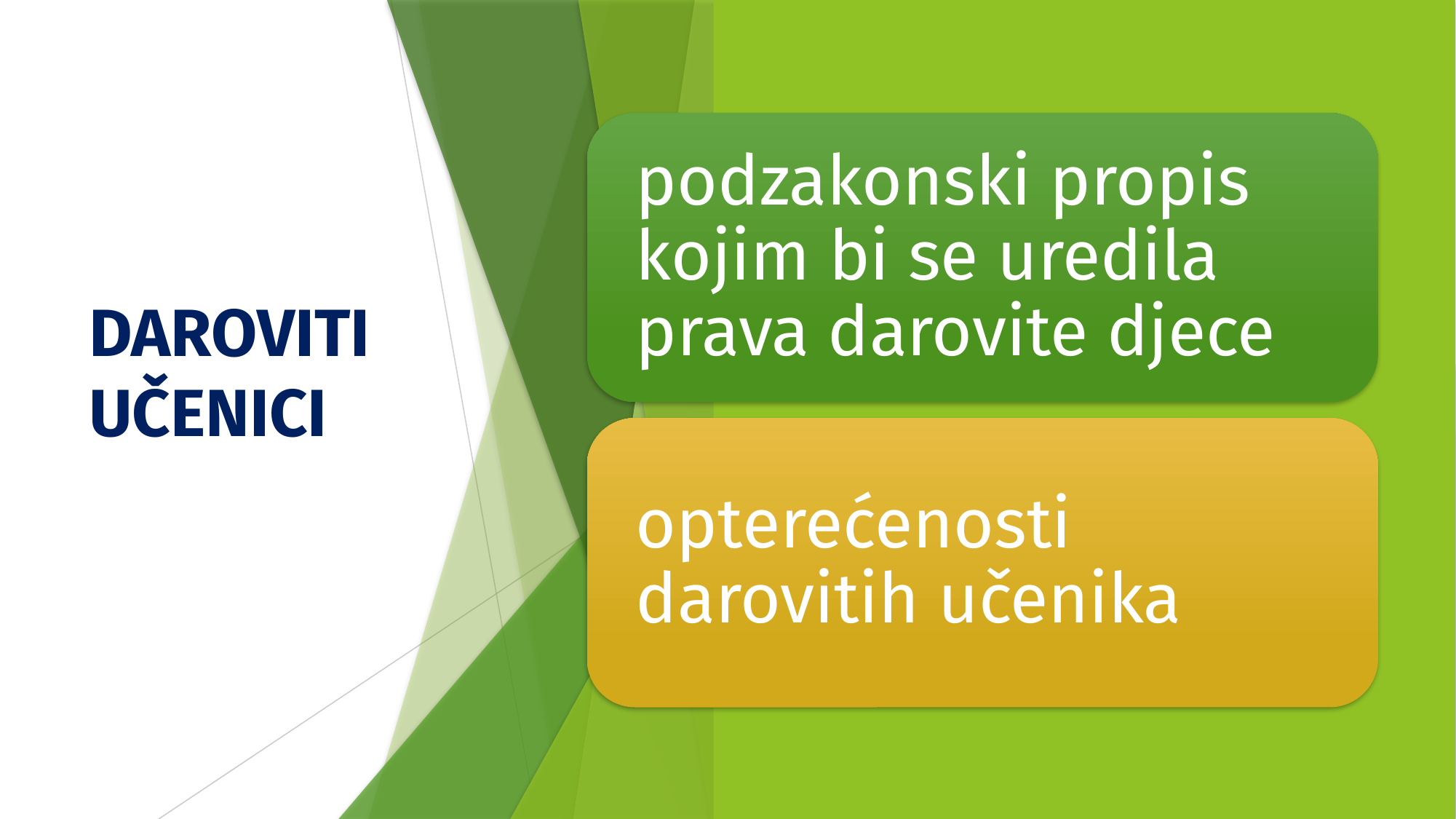

podzakonski propis kojim bi se uredila prava darovite djece
opterećenosti darovitih učenika
# DAROVITI UČENICI